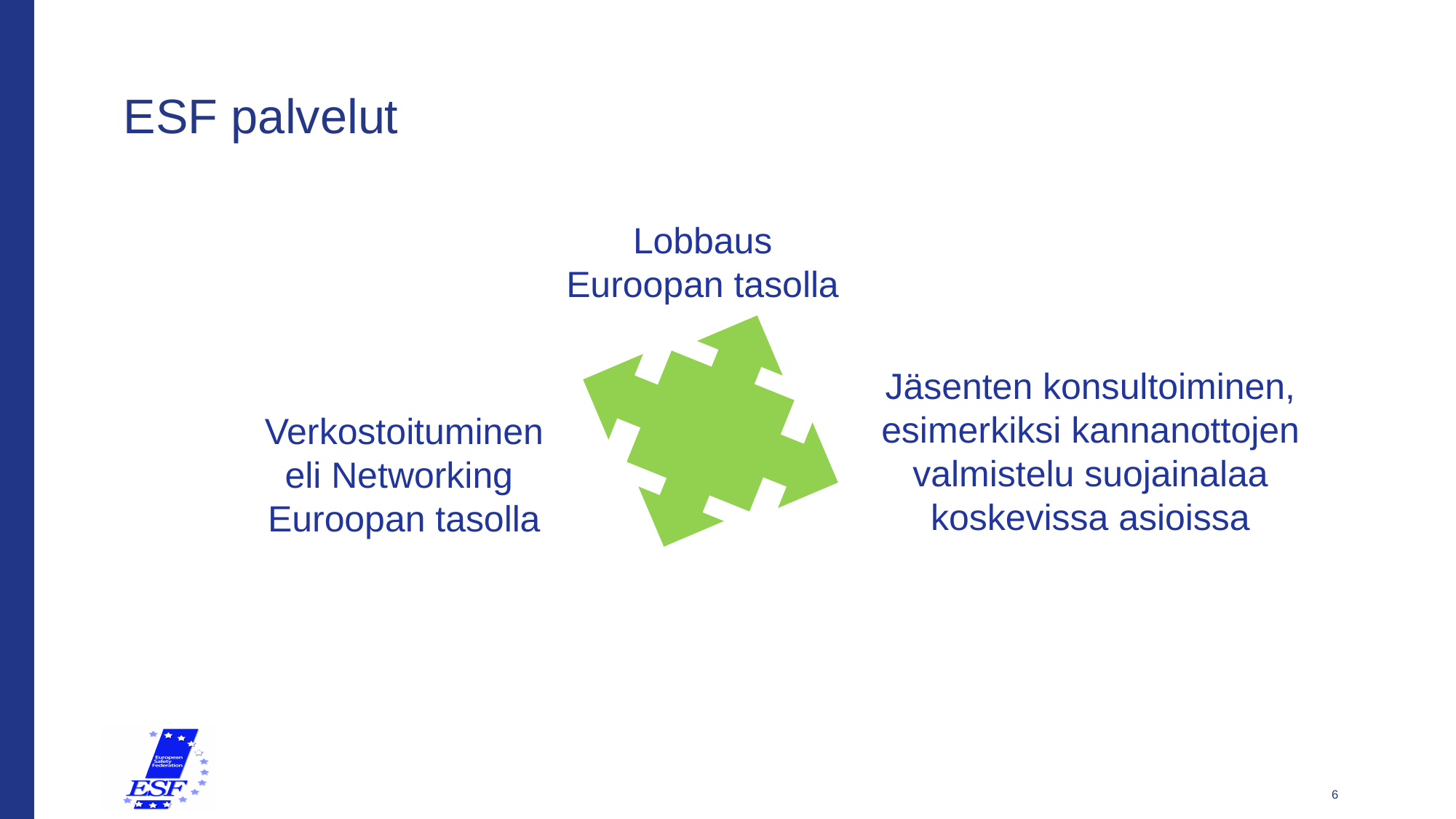

# ESF palvelut
Lobbaus Euroopan tasolla

Jäsenten konsultoiminen, esimerkiksi kannanottojen valmistelu suojainalaa koskevissa asioissa
Verkostoituminen eli Networking  Euroopan tasolla
6